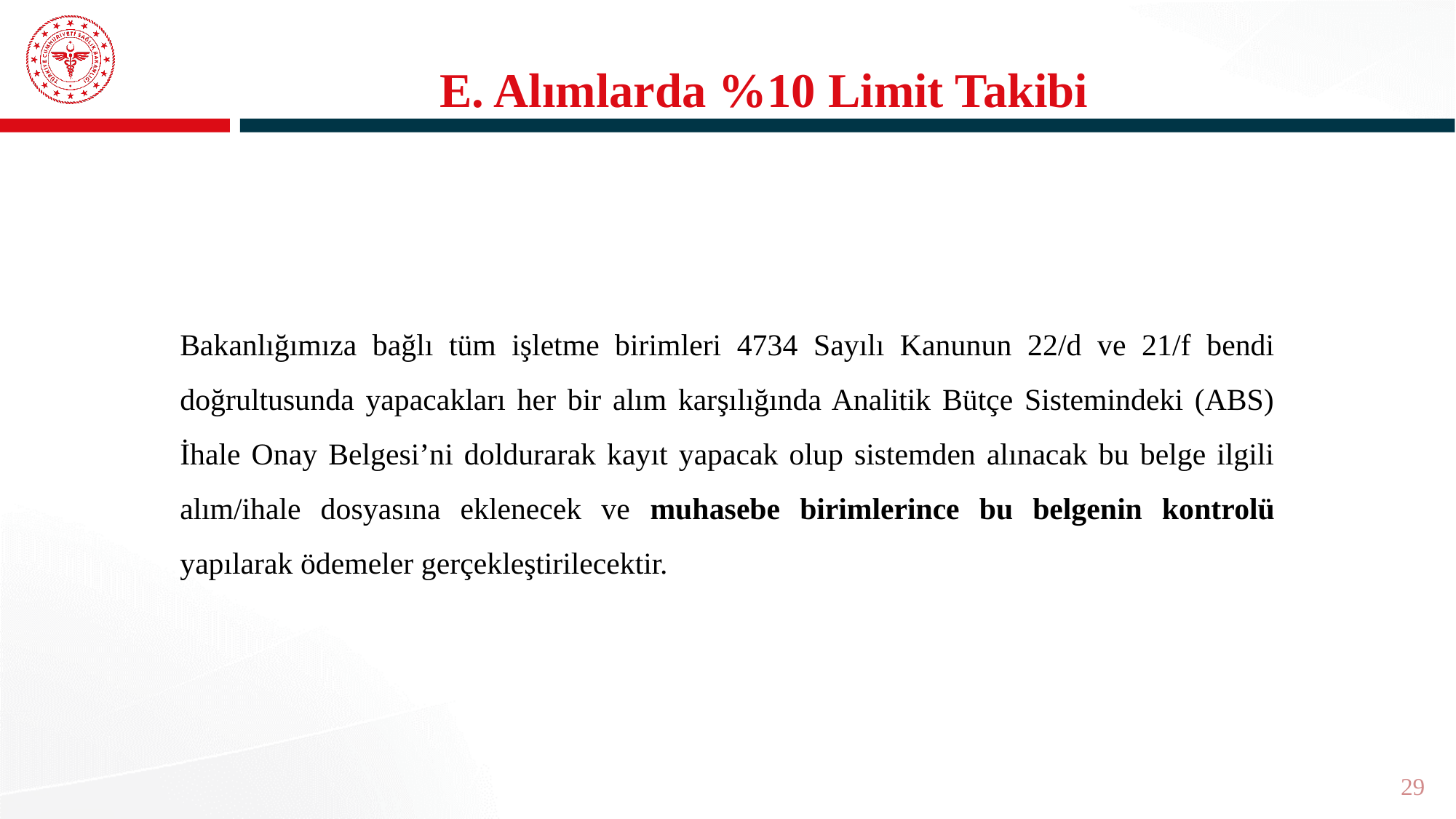

# E. Alımlarda %10 Limit Takibi
Bakanlığımıza bağlı tüm işletme birimleri 4734 Sayılı Kanunun 22/d ve 21/f bendi doğrultusunda yapacakları her bir alım karşılığında Analitik Bütçe Sistemindeki (ABS) İhale Onay Belgesi’ni doldurarak kayıt yapacak olup sistemden alınacak bu belge ilgili alım/ihale dosyasına eklenecek ve muhasebe birimlerince bu belgenin kontrolü yapılarak ödemeler gerçekleştirilecektir.
29